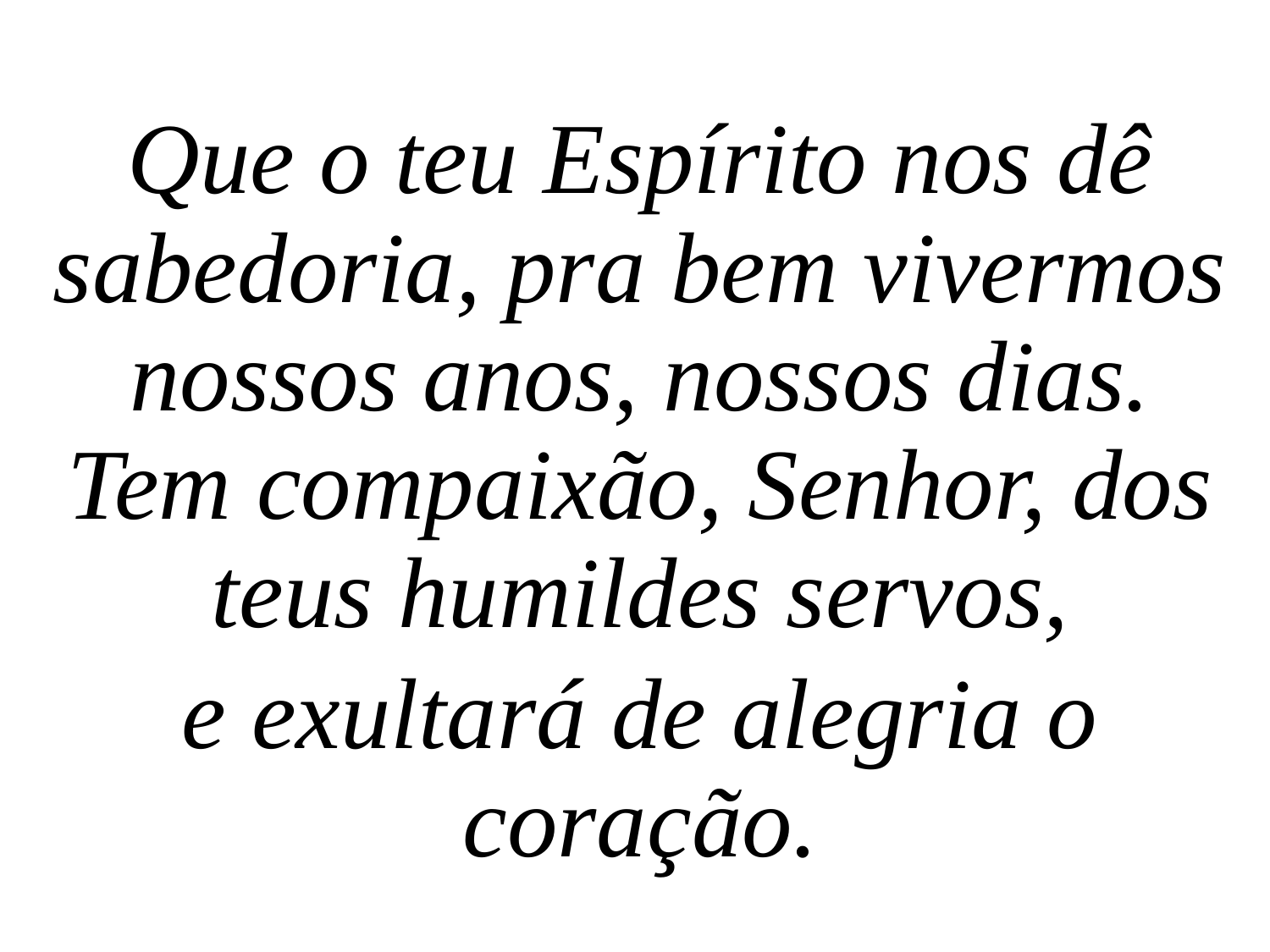

Que o teu Espírito nos dê sabedoria, pra bem vivermos nossos anos, nossos dias. Tem compaixão, Senhor, dos teus humildes servos,
e exultará de alegria o coração.